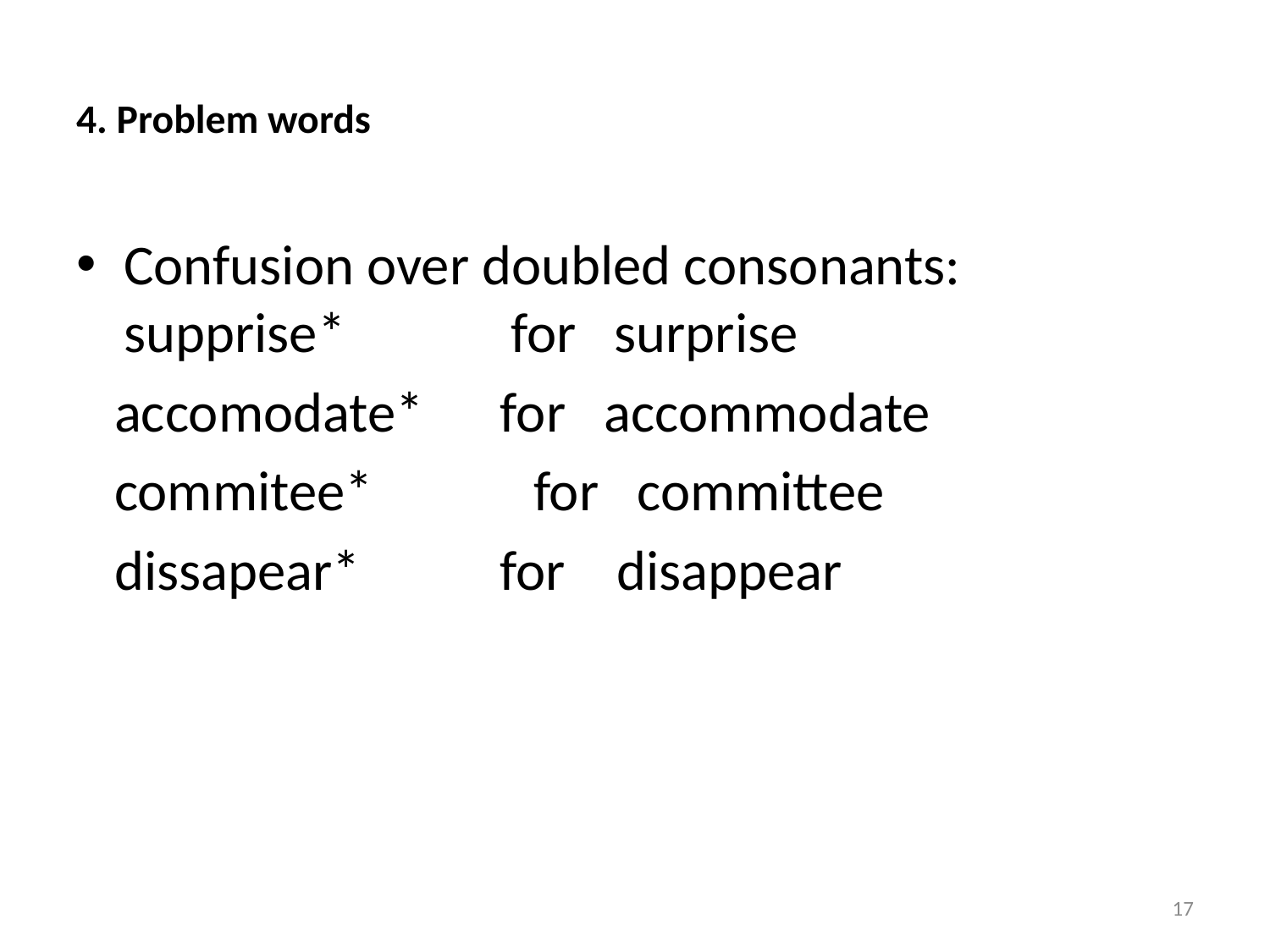

# 4. Problem words
Confusion over doubled consonants: supprise*             for   surprise
   accomodate*      for   accommodate
   commitee*	      for   committee
   dissapear*           for    disappear

17